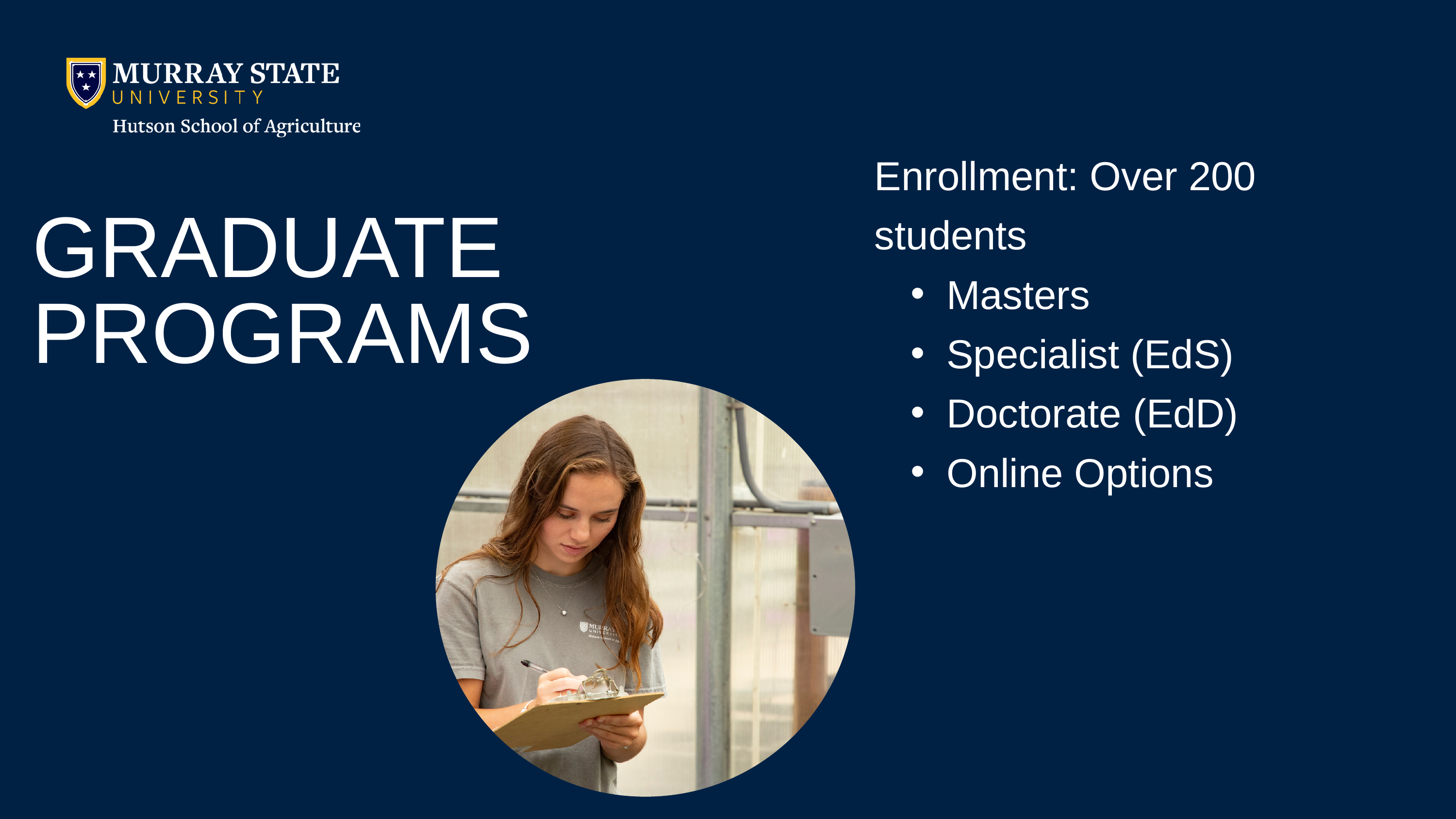

Enrollment: Over 200 students
Masters
Specialist (EdS)
Doctorate (EdD)
Online Options

GRADUATE PROGRAMS